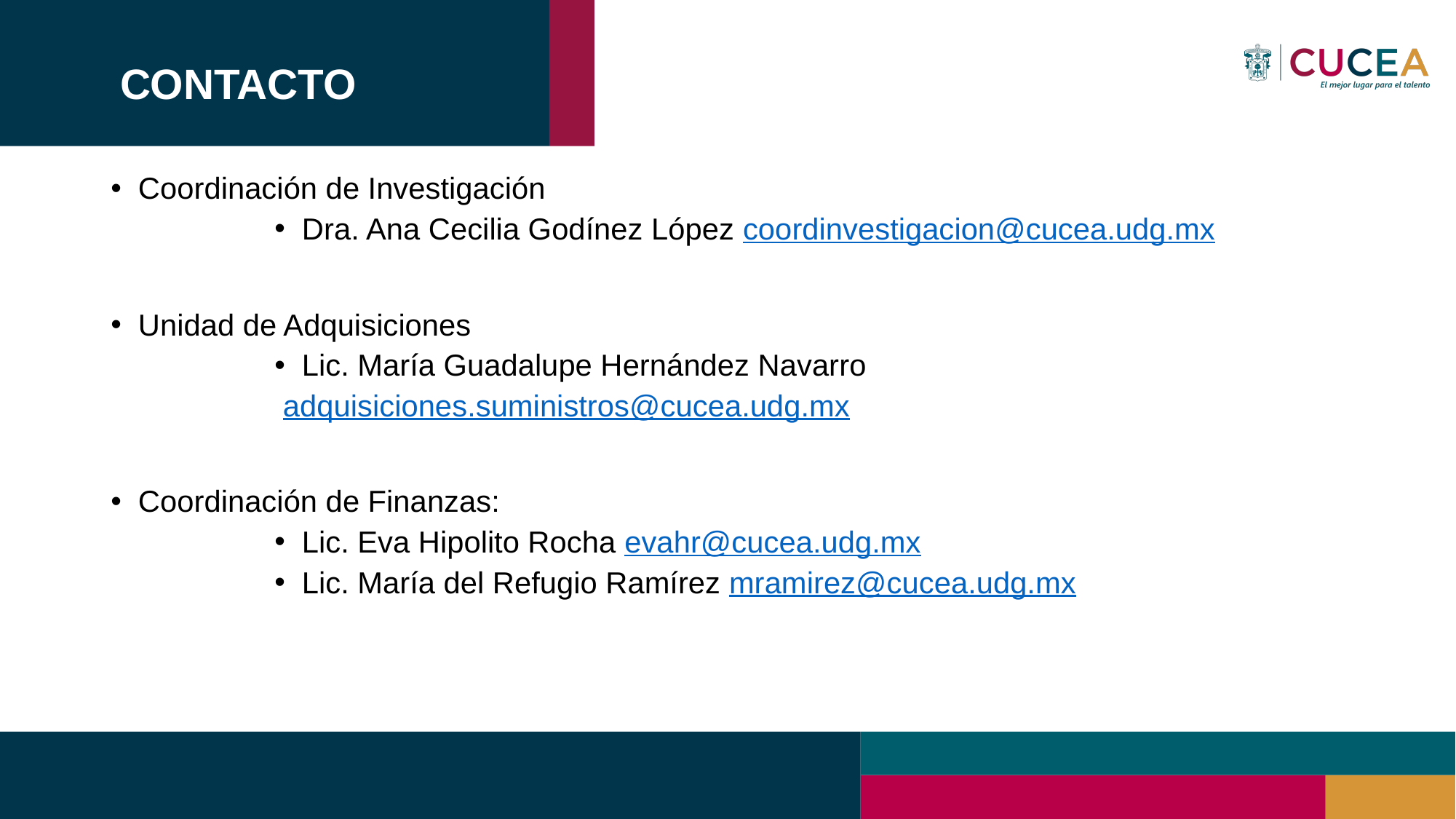

# CONTACTO

Coordinación de Investigación
Dra. Ana Cecilia Godínez López coordinvestigacion@cucea.udg.mx

Unidad de Adquisiciones
Lic. María Guadalupe Hernández Navarro
 adquisiciones.suministros@cucea.udg.mx

Coordinación de Finanzas:
Lic. Eva Hipolito Rocha evahr@cucea.udg.mx
Lic. María del Refugio Ramírez mramirez@cucea.udg.mx